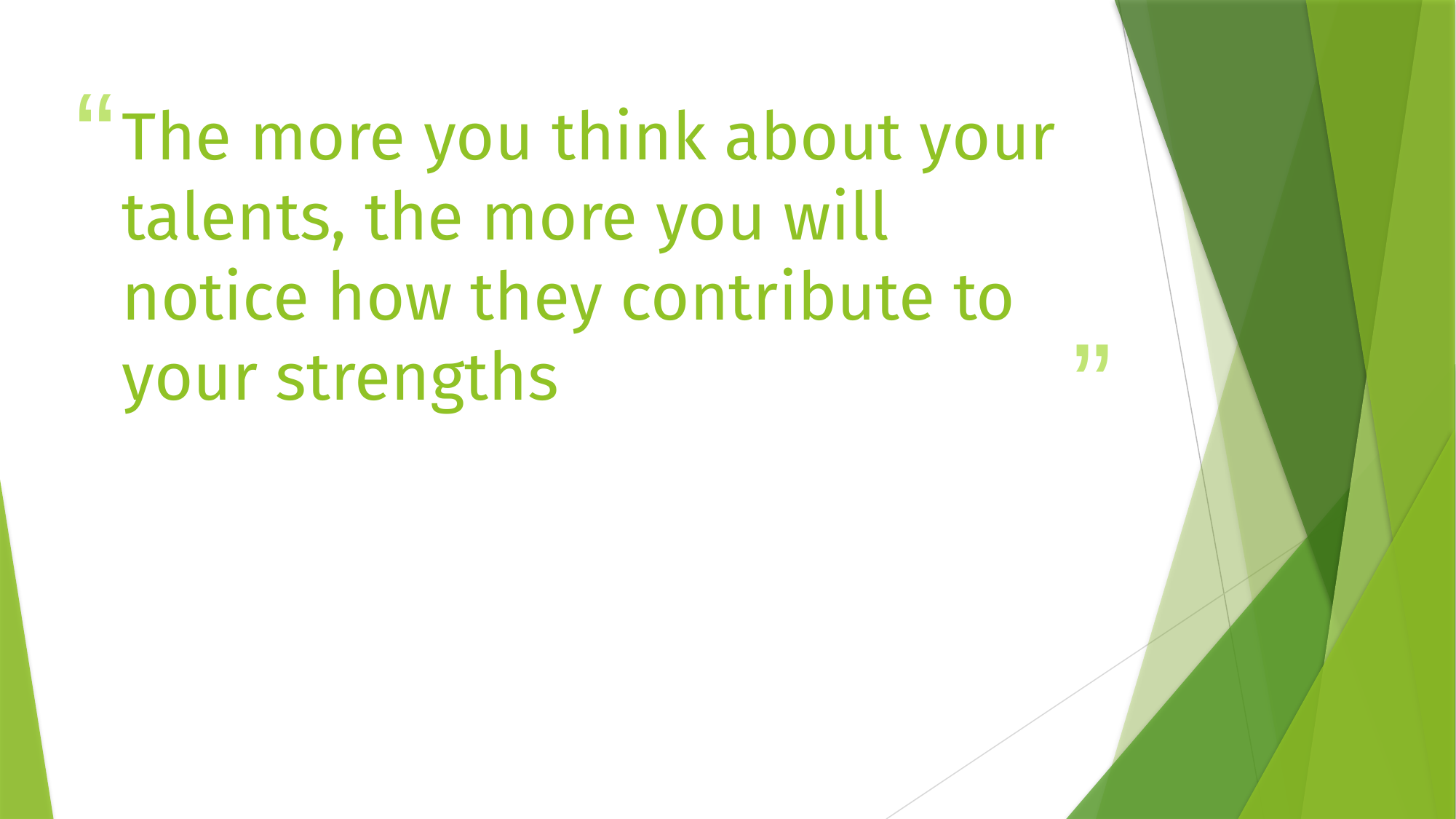

# The more you think about your talents, the more you will notice how they contribute to your strengths